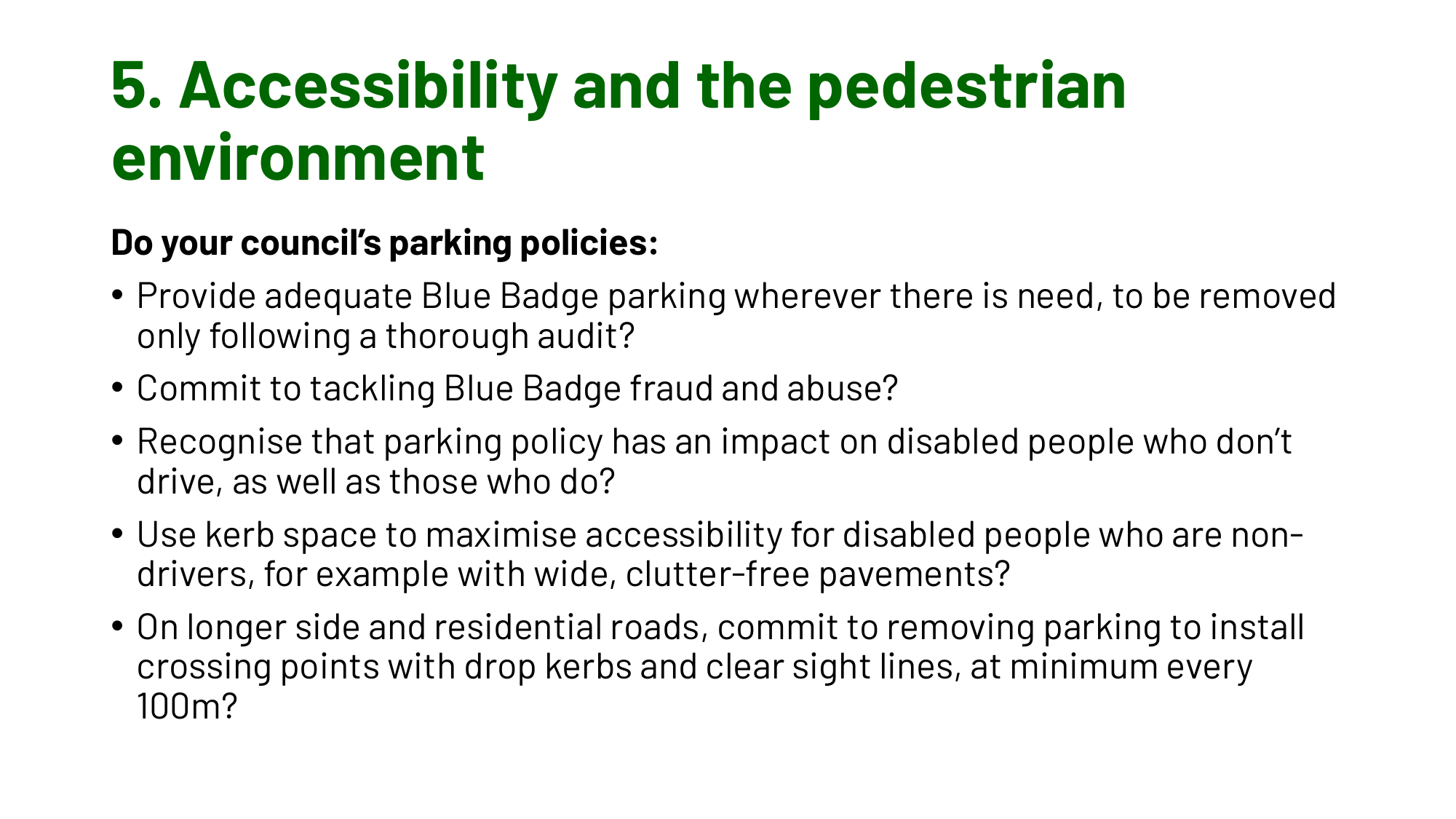

# 5. Accessibility and the pedestrian environment
Do your council’s parking policies:
Provide adequate Blue Badge parking wherever there is need, to be removed only following a thorough audit?
Commit to tackling Blue Badge fraud and abuse?
Recognise that parking policy has an impact on disabled people who don’t drive, as well as those who do?
Use kerb space to maximise accessibility for disabled people who are non-drivers, for example with wide, clutter-free pavements?
On longer side and residential roads, commit to removing parking to install crossing points with drop kerbs and clear sight lines, at minimum every 100m?